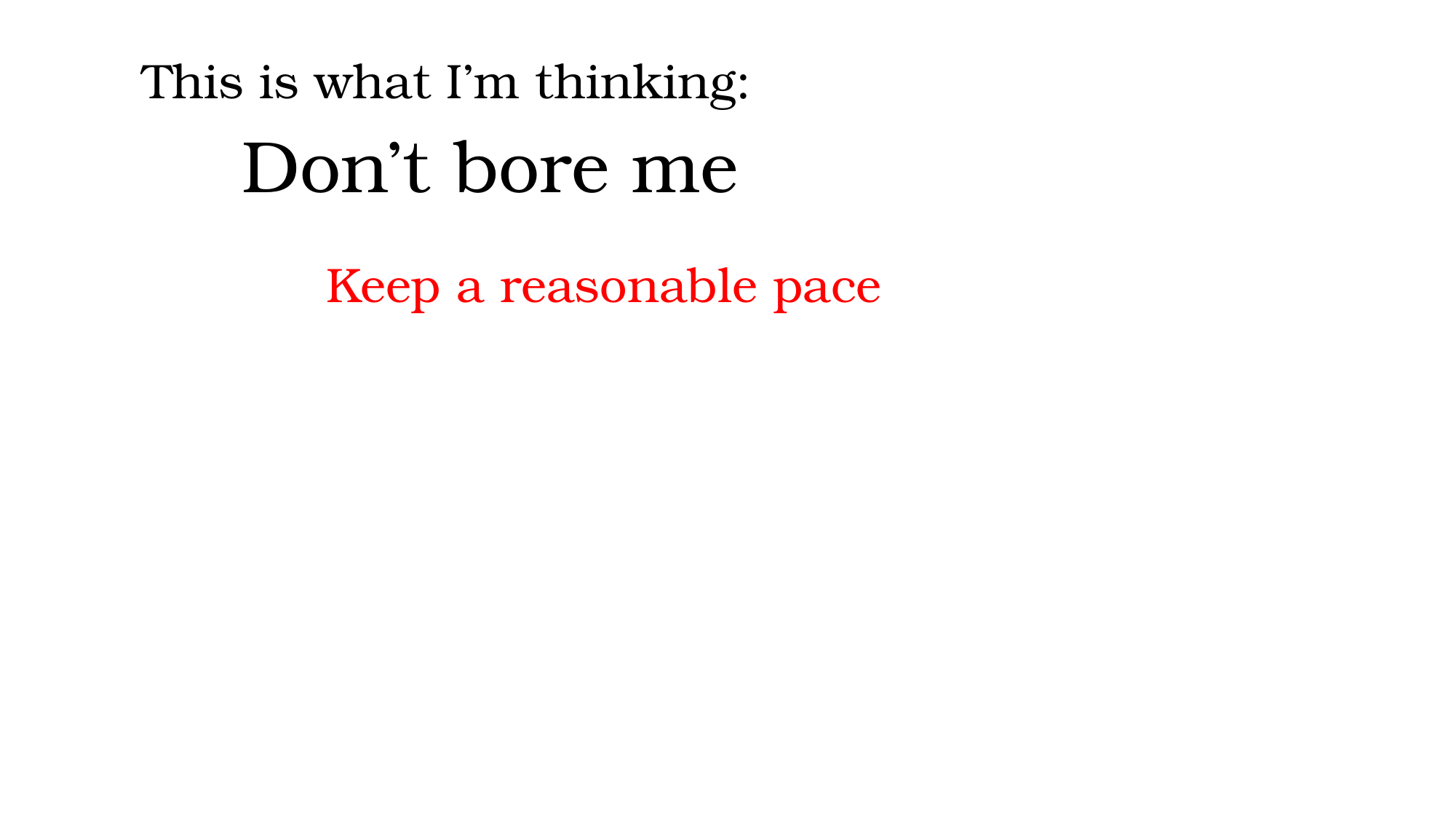

This is what I’m thinking:
Don’t bore me
Keep a reasonable pace